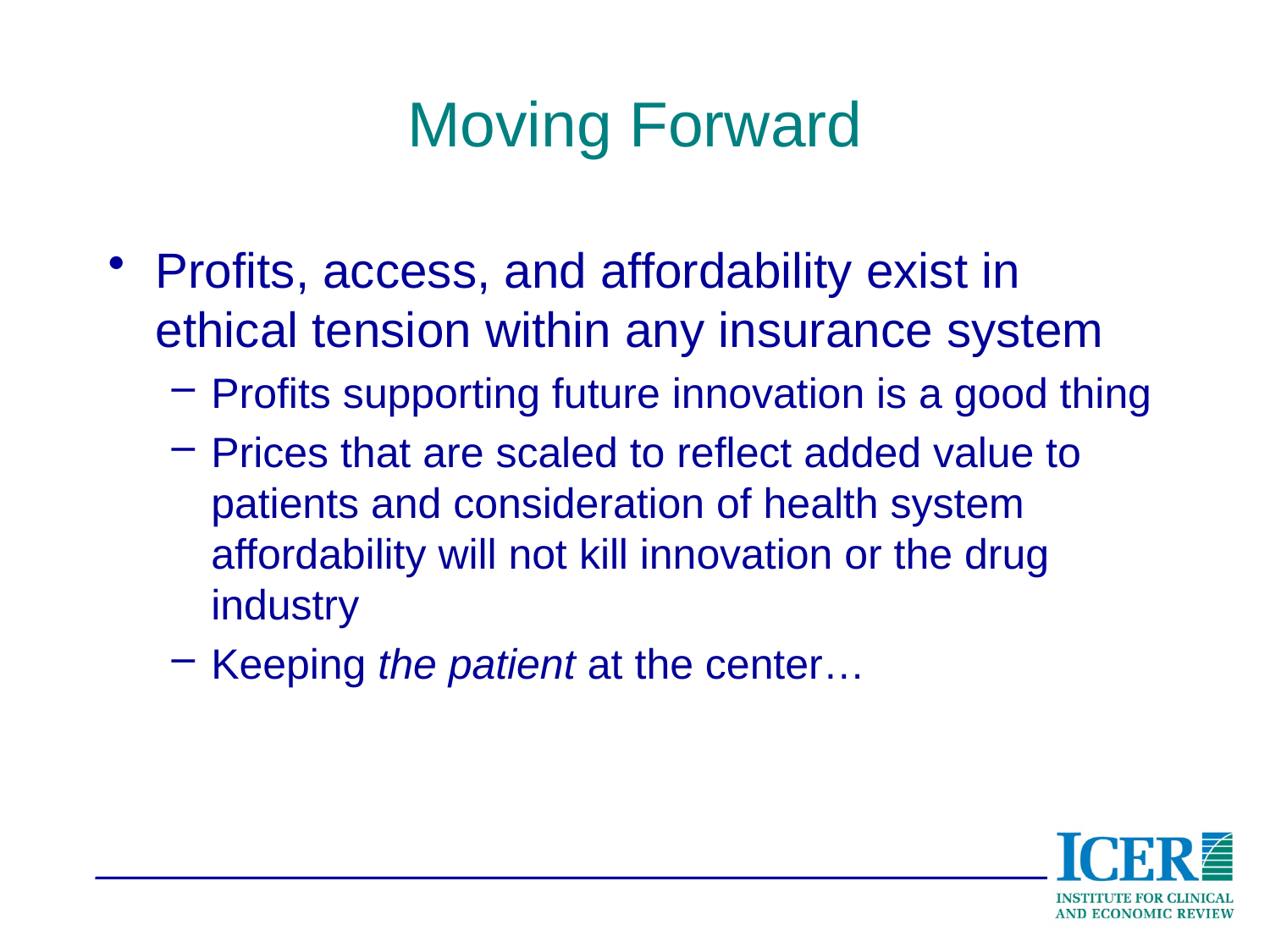

# Moving Forward
Profits, access, and affordability exist in ethical tension within any insurance system
Profits supporting future innovation is a good thing
Prices that are scaled to reflect added value to patients and consideration of health system affordability will not kill innovation or the drug industry
Keeping the patient at the center…